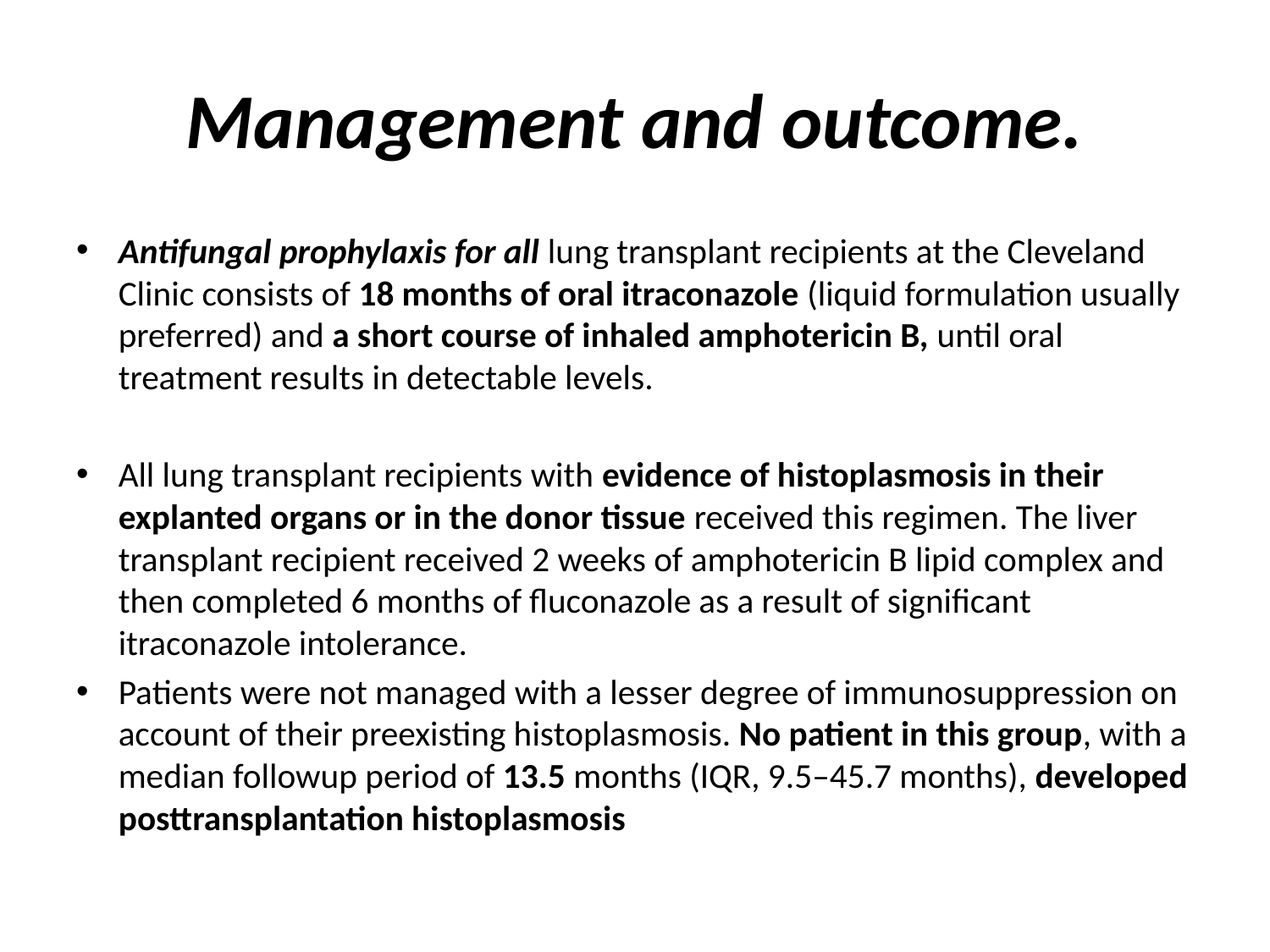

# Management and outcome.
Antifungal prophylaxis for all lung transplant recipients at the Cleveland Clinic consists of 18 months of oral itraconazole (liquid formulation usually preferred) and a short course of inhaled amphotericin B, until oral treatment results in detectable levels.

All lung transplant recipients with evidence of histoplasmosis in their explanted organs or in the donor tissue received this regimen. The liver transplant recipient received 2 weeks of amphotericin B lipid complex and then completed 6 months of fluconazole as a result of significant itraconazole intolerance.
Patients were not managed with a lesser degree of immunosuppression on account of their preexisting histoplasmosis. No patient in this group, with a median followup period of 13.5 months (IQR, 9.5–45.7 months), developed posttransplantation histoplasmosis